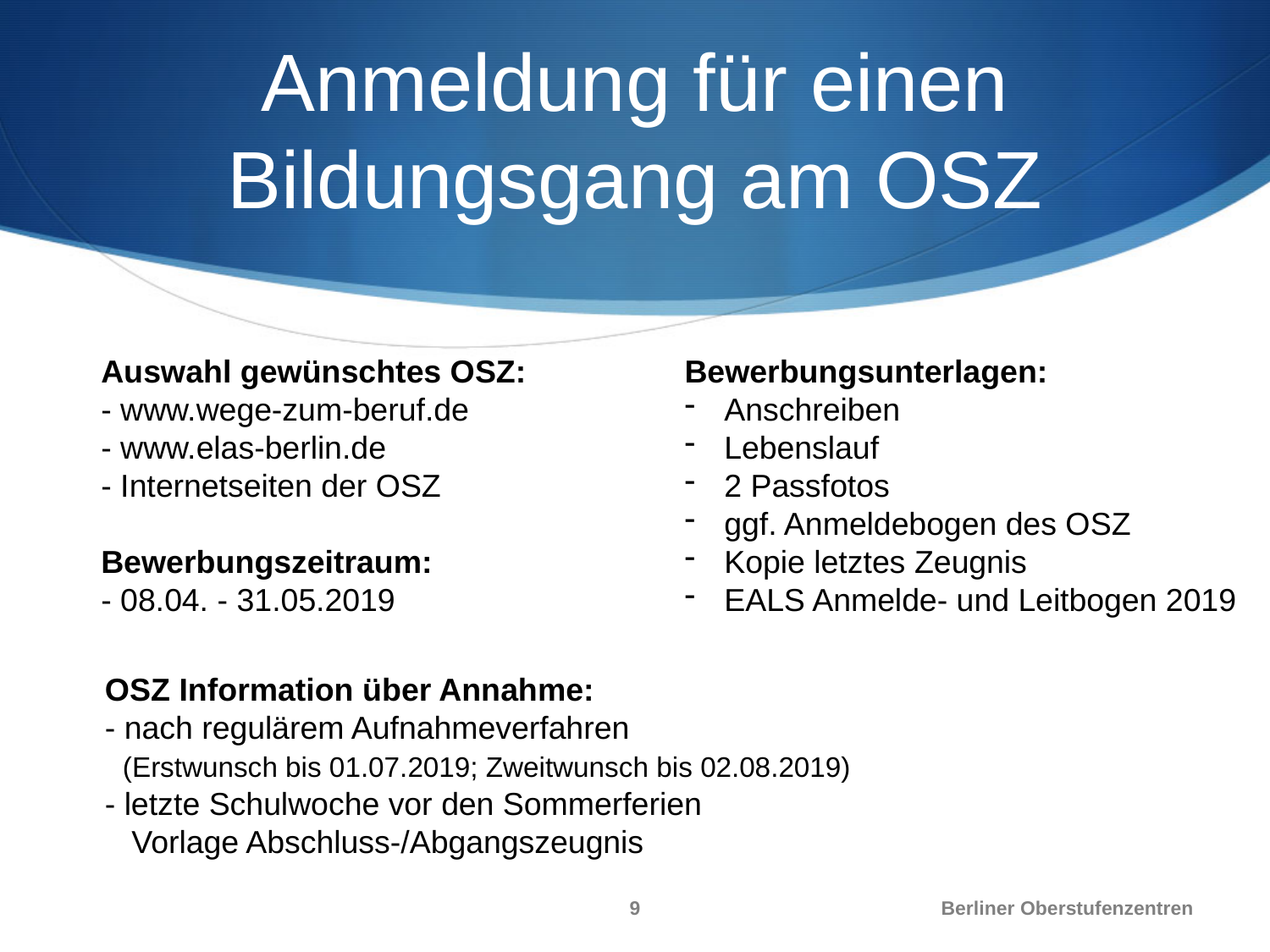

# Anmeldung für einen Bildungsgang am OSZ
Auswahl gewünschtes OSZ:
- www.wege-zum-beruf.de
- www.elas-berlin.de
- Internetseiten der OSZ

Bewerbungszeitraum:
- 08.04. - 31.05.2019
Bewerbungsunterlagen:
Anschreiben
Lebenslauf
2 Passfotos
ggf. Anmeldebogen des OSZ
Kopie letztes Zeugnis
EALS Anmelde- und Leitbogen 2019

OSZ Information über Annahme:
- nach regulärem Aufnahmeverfahren
  (Erstwunsch bis 01.07.2019; Zweitwunsch bis 02.08.2019)
- letzte Schulwoche vor den Sommerferien
   Vorlage Abschluss-/Abgangszeugnis

9
Berliner Oberstufenzentren